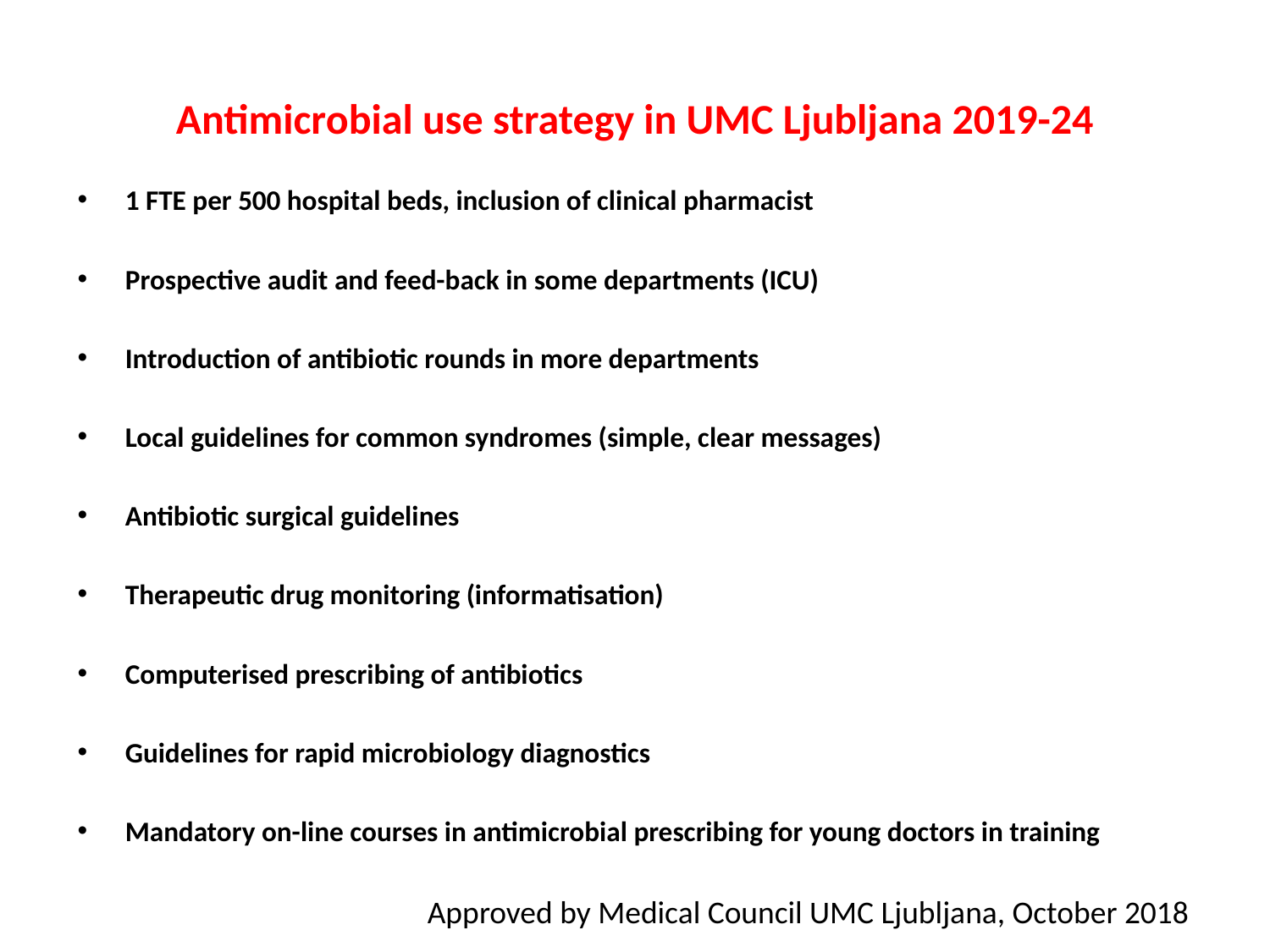

# Antimicrobial use strategy in UMC Ljubljana 2019-24
1 FTE per 500 hospital beds, inclusion of clinical pharmacist

Prospective audit and feed-back in some departments (ICU)

Introduction of antibiotic rounds in more departments

Local guidelines for common syndromes (simple, clear messages)

Antibiotic surgical guidelines

Therapeutic drug monitoring (informatisation)

Computerised prescribing of antibiotics

Guidelines for rapid microbiology diagnostics

Mandatory on-line courses in antimicrobial prescribing for young doctors in training

Approved by Medical Council UMC Ljubljana, October 2018